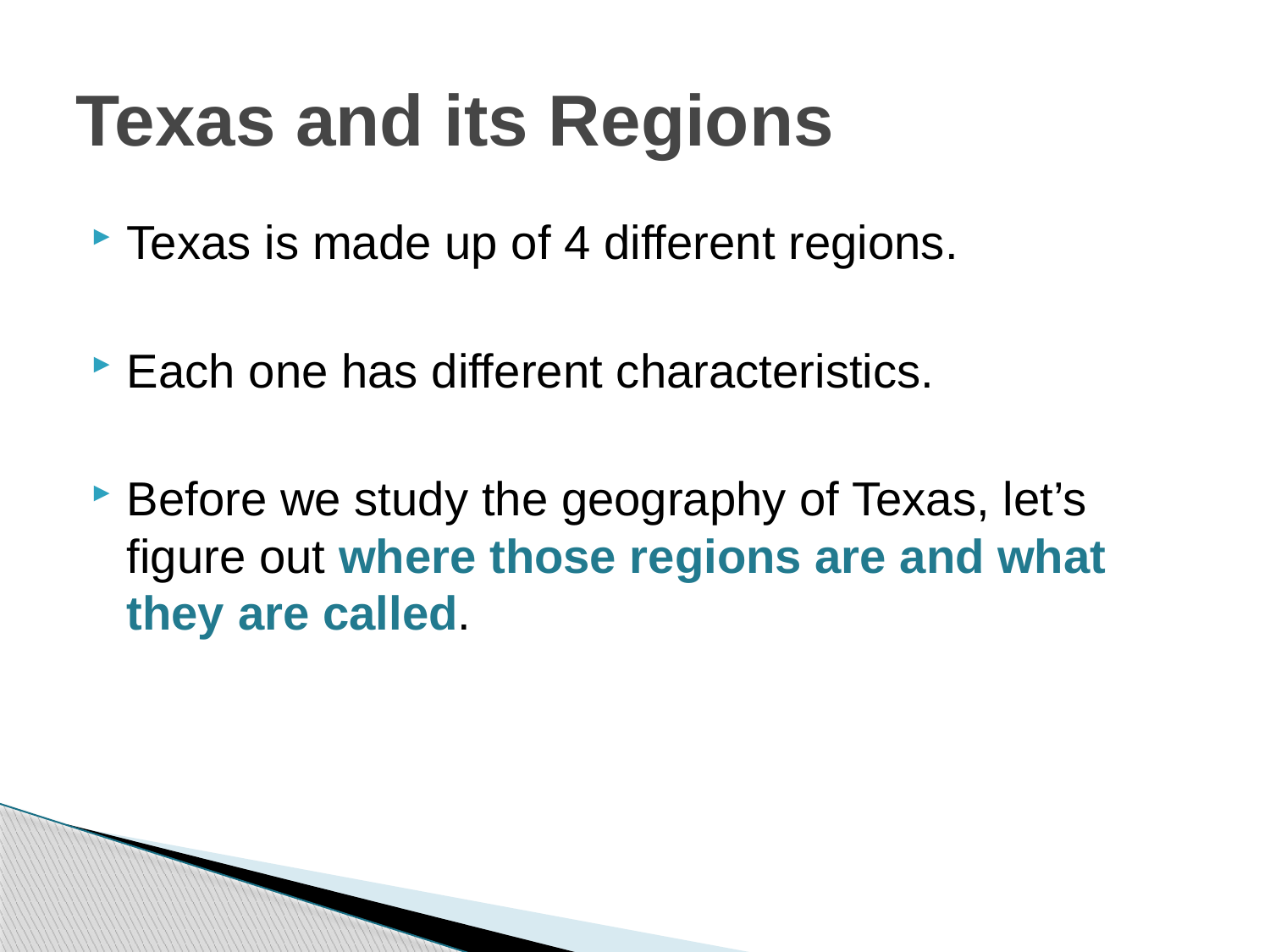

# Texas and its Regions
Texas is made up of 4 different regions.

Each one has different characteristics.

Before we study the geography of Texas, let’s figure out where those regions are and what they are called.